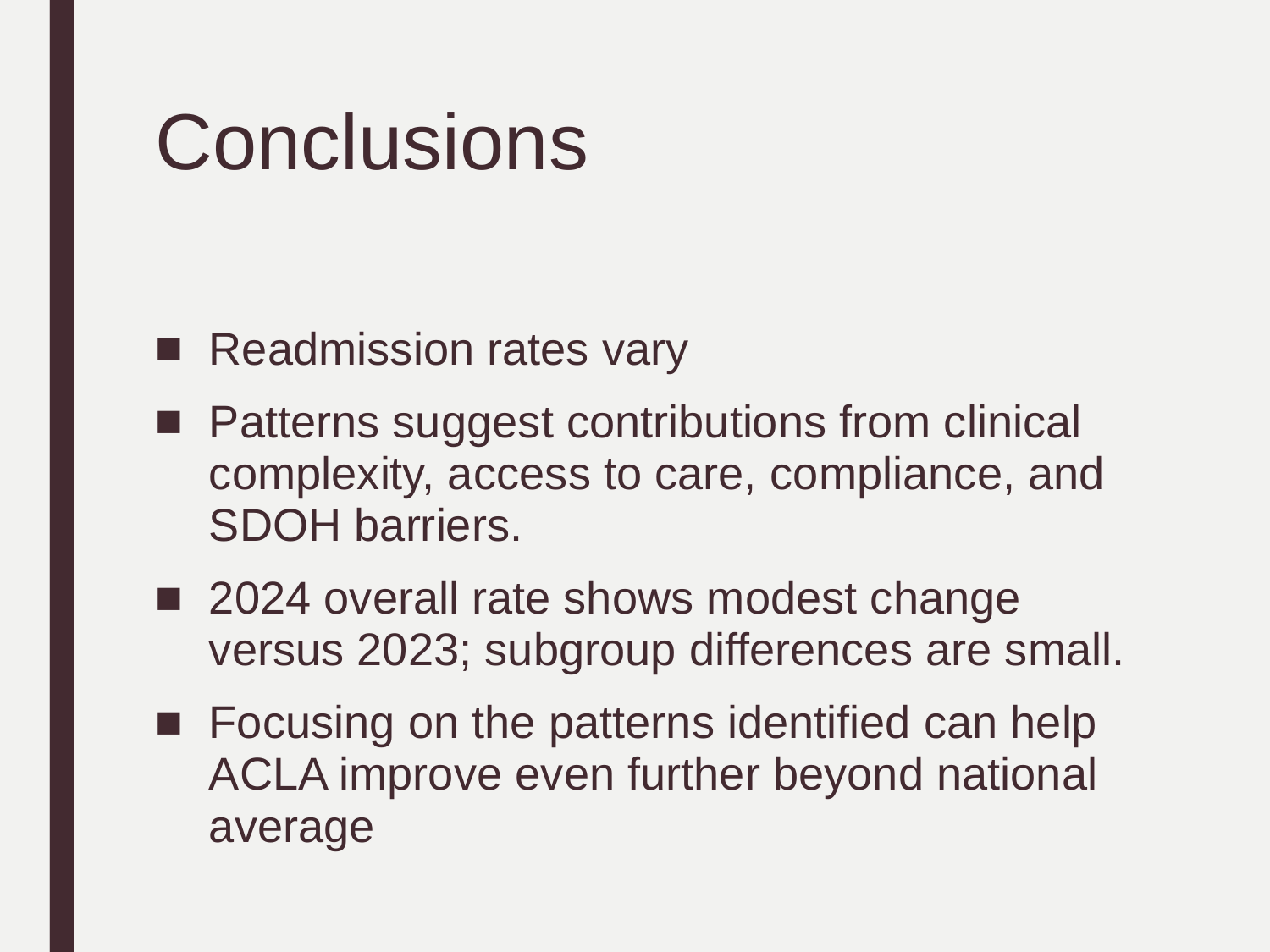

# Conclusions
Readmission rates vary
Patterns suggest contributions from clinical complexity, access to care, compliance, and SDOH barriers.
2024 overall rate shows modest change versus 2023; subgroup differences are small.
Focusing on the patterns identified can help ACLA improve even further beyond national average